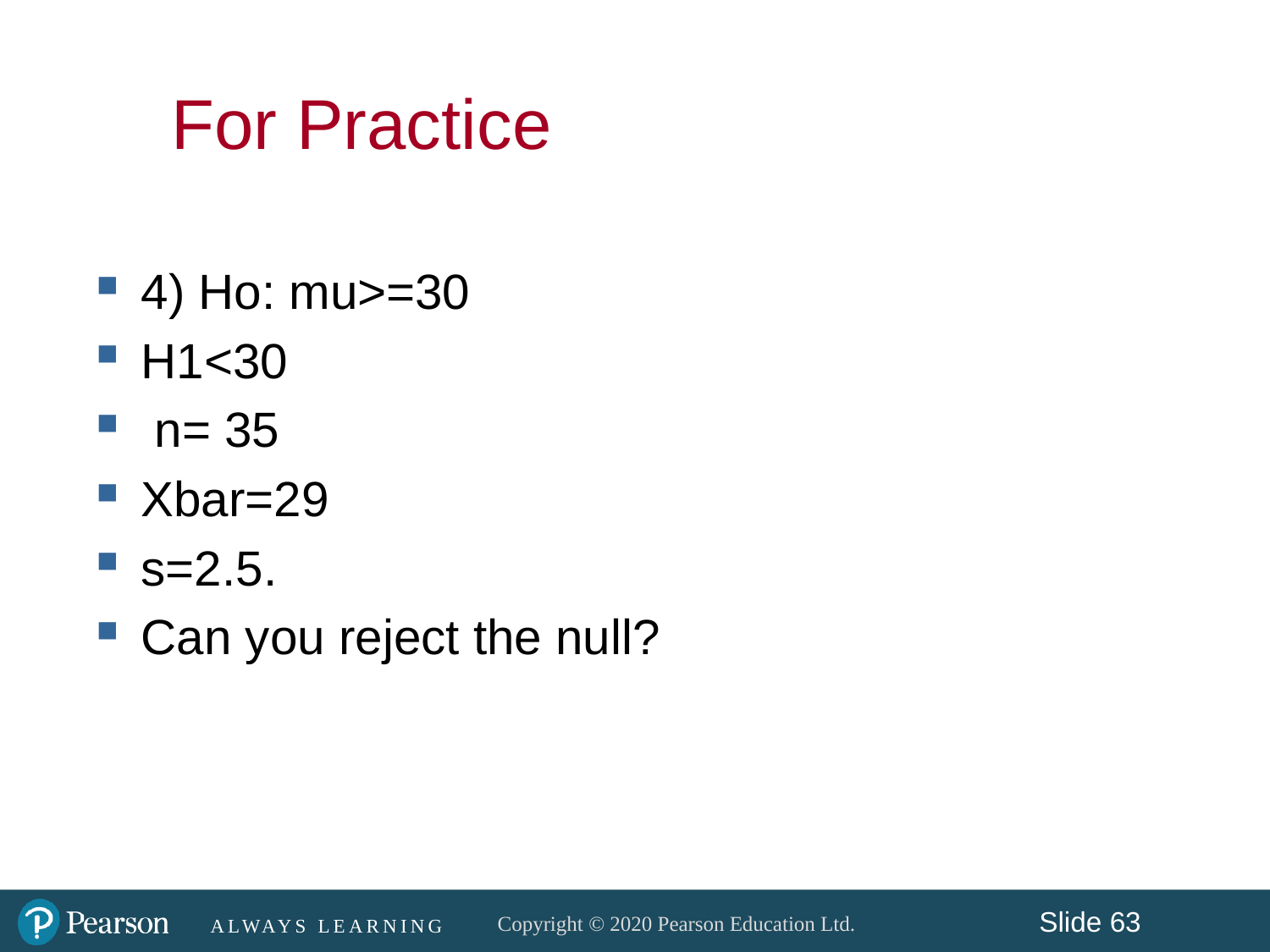

# For Practice
4) Ho: mu>=30
H1<30
 n= 35
Xbar=29
s=2.5.
Can you reject the null?